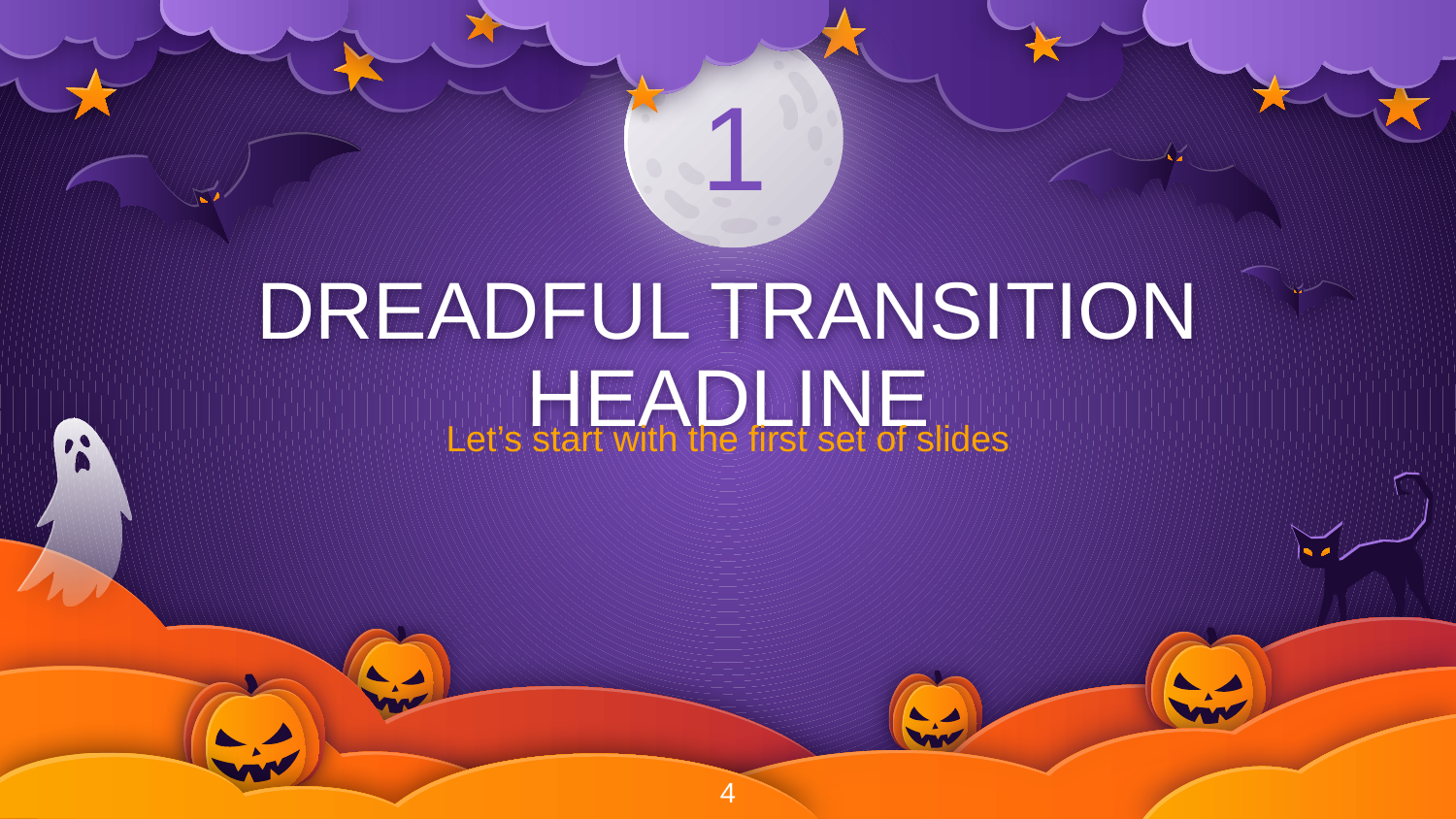

1
# DREADFUL TRANSITION HEADLINE
Let’s start with the first set of slides
4